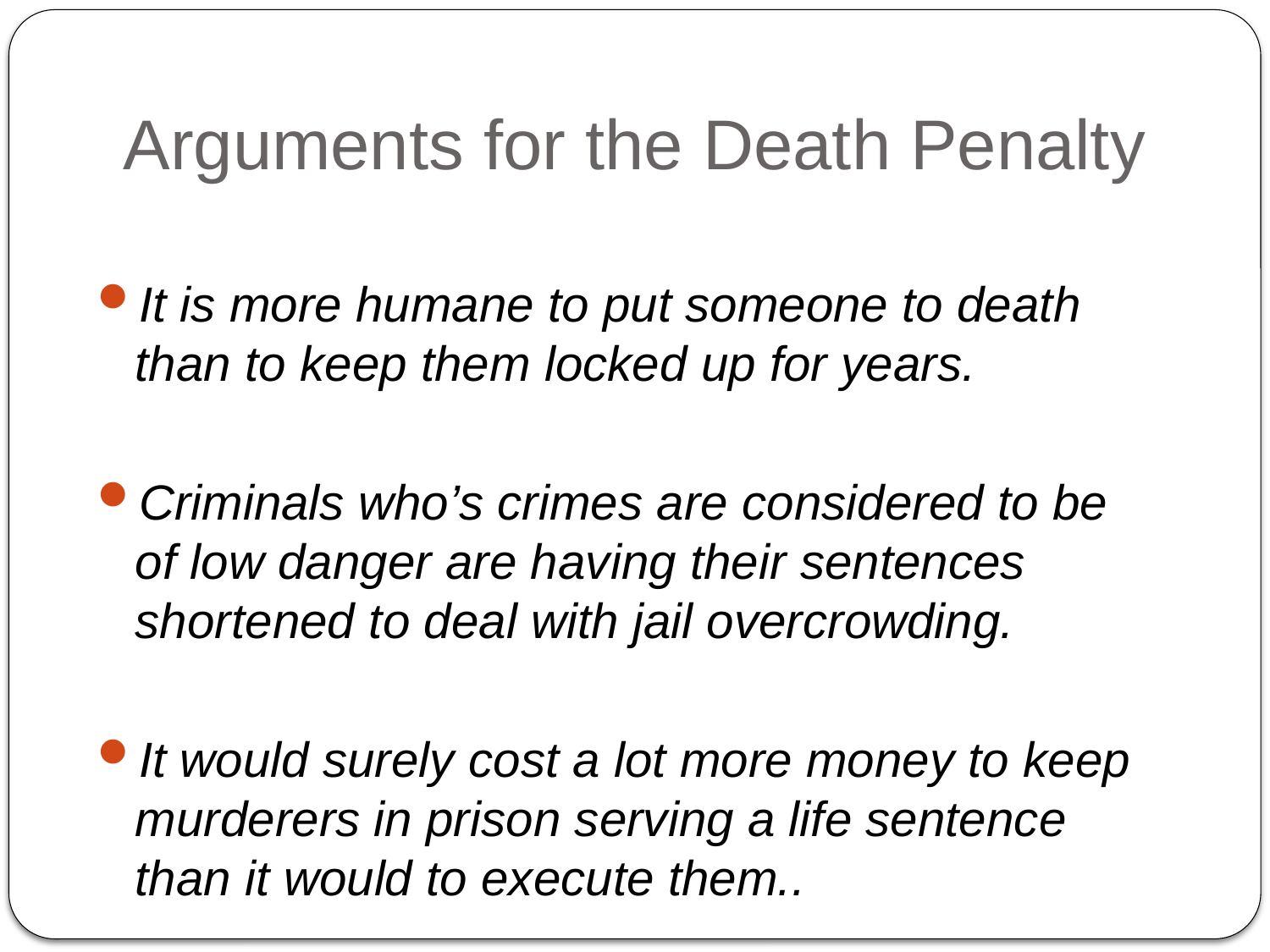

# Arguments for the Death Penalty

It is more humane to put someone to death than to keep them locked up for years.

Criminals who’s crimes are considered to be of low danger are having their sentences shortened to deal with jail overcrowding.

It would surely cost a lot more money to keep murderers in prison serving a life sentence than it would to execute them..